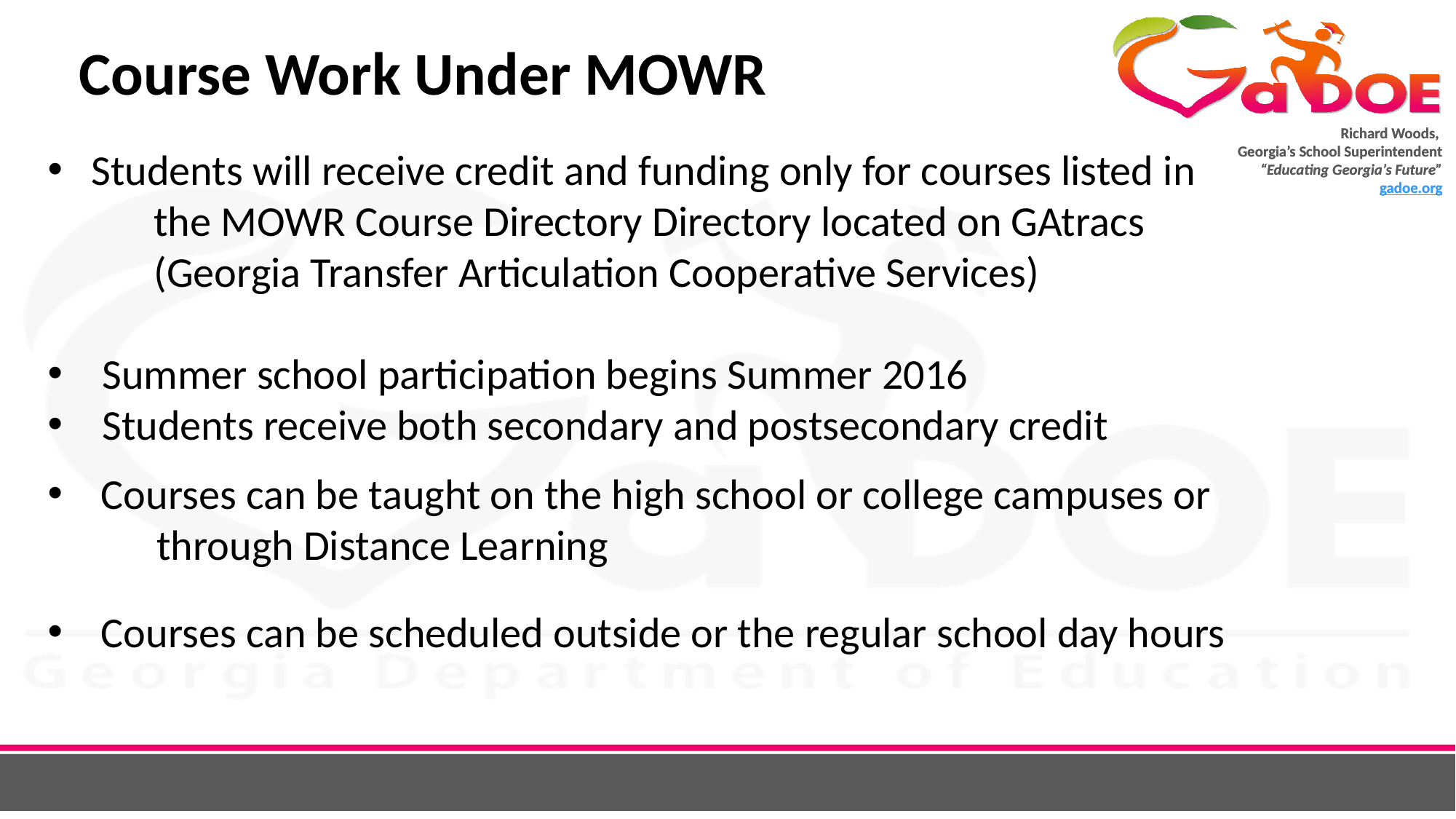

# Course Work Under MOWR
   Students will receive credit and funding only for courses listed in
           the MOWR Course Directory Directory located on GAtracs
           (Georgia Transfer Articulation Cooperative Services)
Summer school participation begins Summer 2016
Students receive both secondary and postsecondary credit
    Courses can be taught on the high school or college campuses or                	through Distance Learning
    Courses can be scheduled outside or the regular school day hours